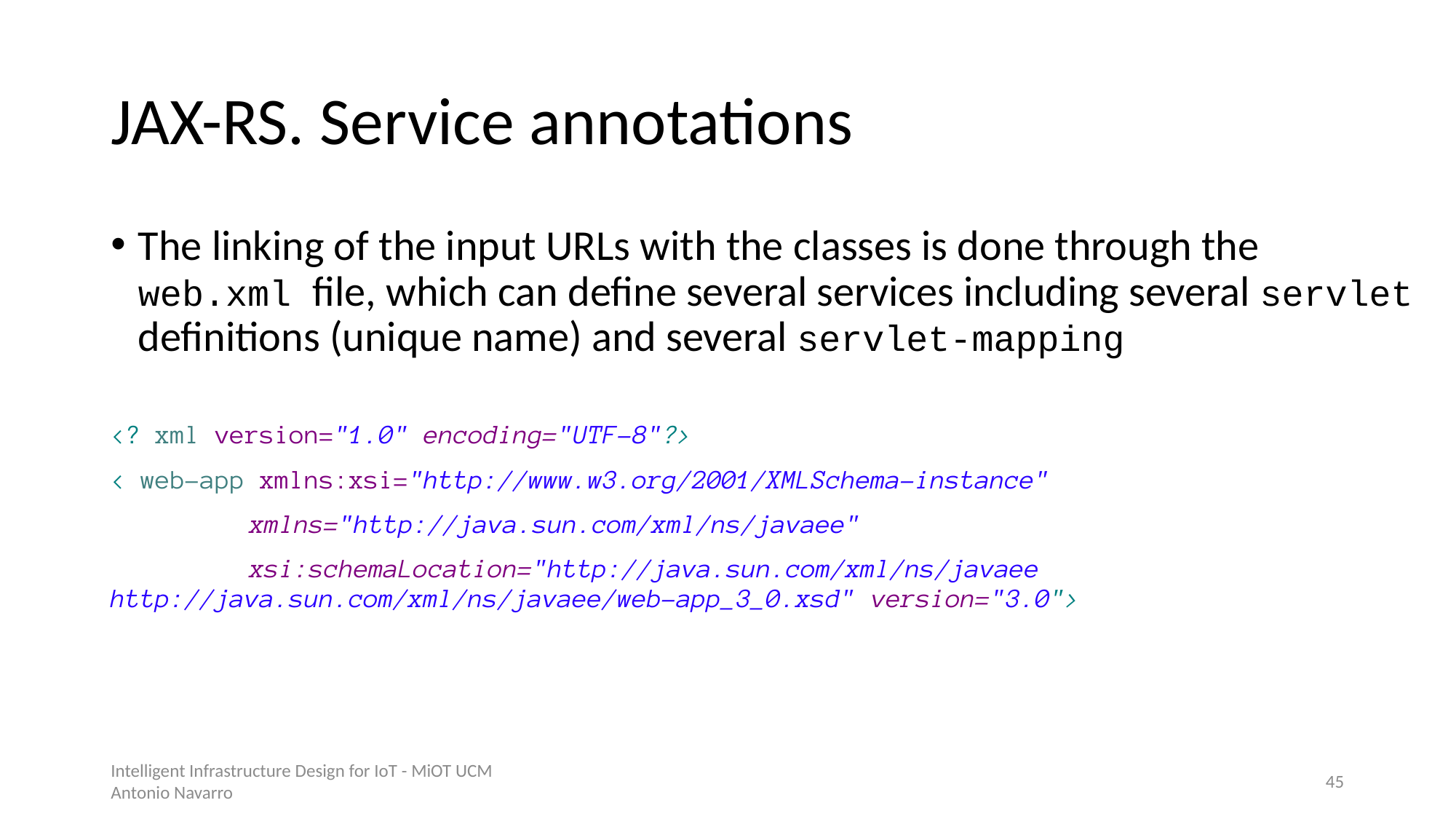

# JAX-RS. Service annotations
The linking of the input URLs with the classes is done through the web.xml file, which can define several services including several servlet definitions (unique name) and several servlet-mapping

<? xml version="1.0" encoding="UTF-8"?>
< web-app xmlns:xsi="http://www.w3.org/2001/XMLSchema-instance"
	  xmlns="http://java.sun.com/xml/ns/javaee"
	  xsi:schemaLocation="http://java.sun.com/xml/ns/javaee http://java.sun.com/xml/ns/javaee/web-app_3_0.xsd" version="3.0">

Intelligent Infrastructure Design for IoT - MiOT UCM
Antonio Navarro
45